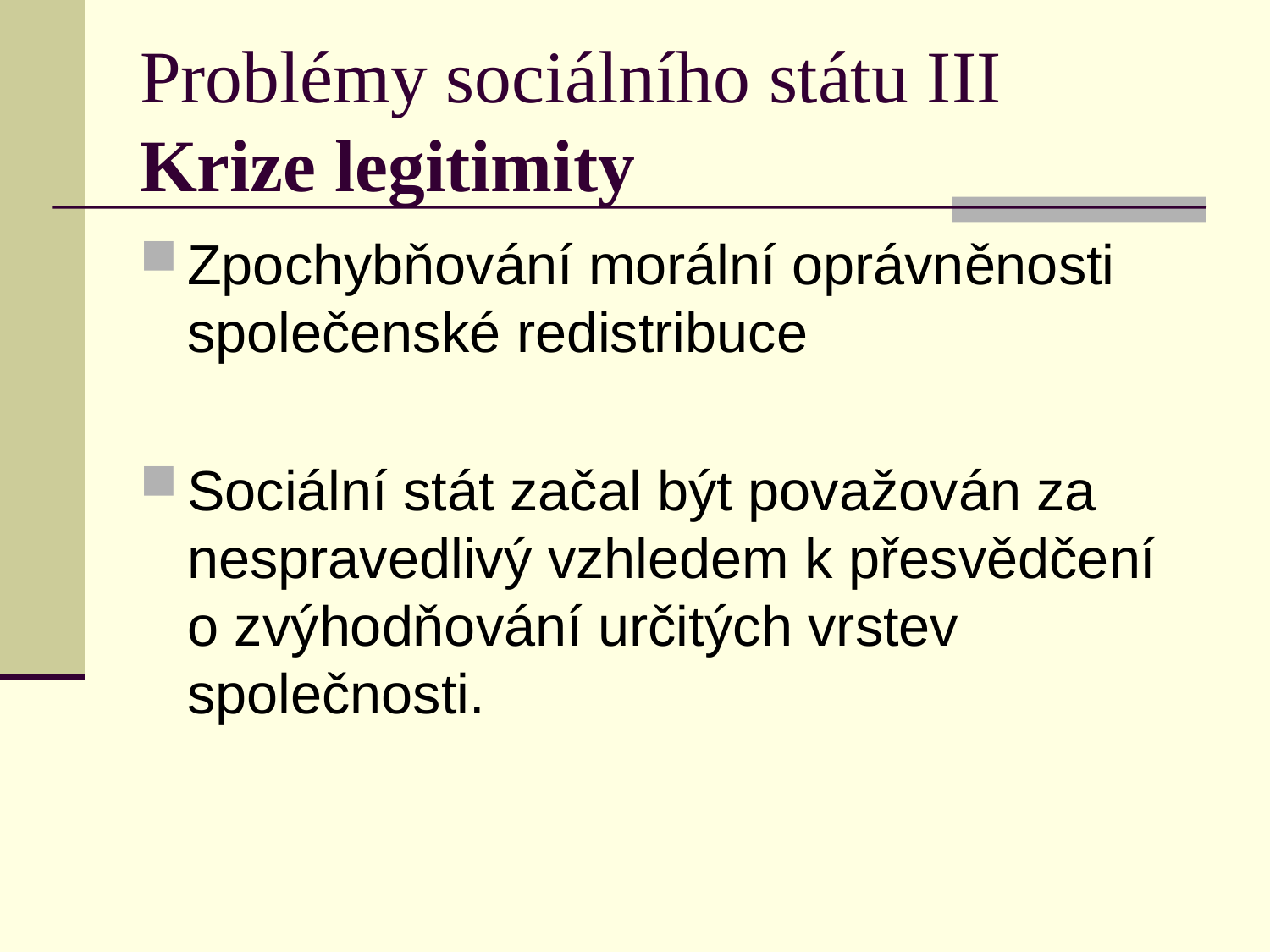

# Problémy sociálního státu III Krize legitimity
Zpochybňování morální oprávněnosti společenské redistribuce

Sociální stát začal být považován za nespravedlivý vzhledem k přesvědčení o zvýhodňování určitých vrstev společnosti.